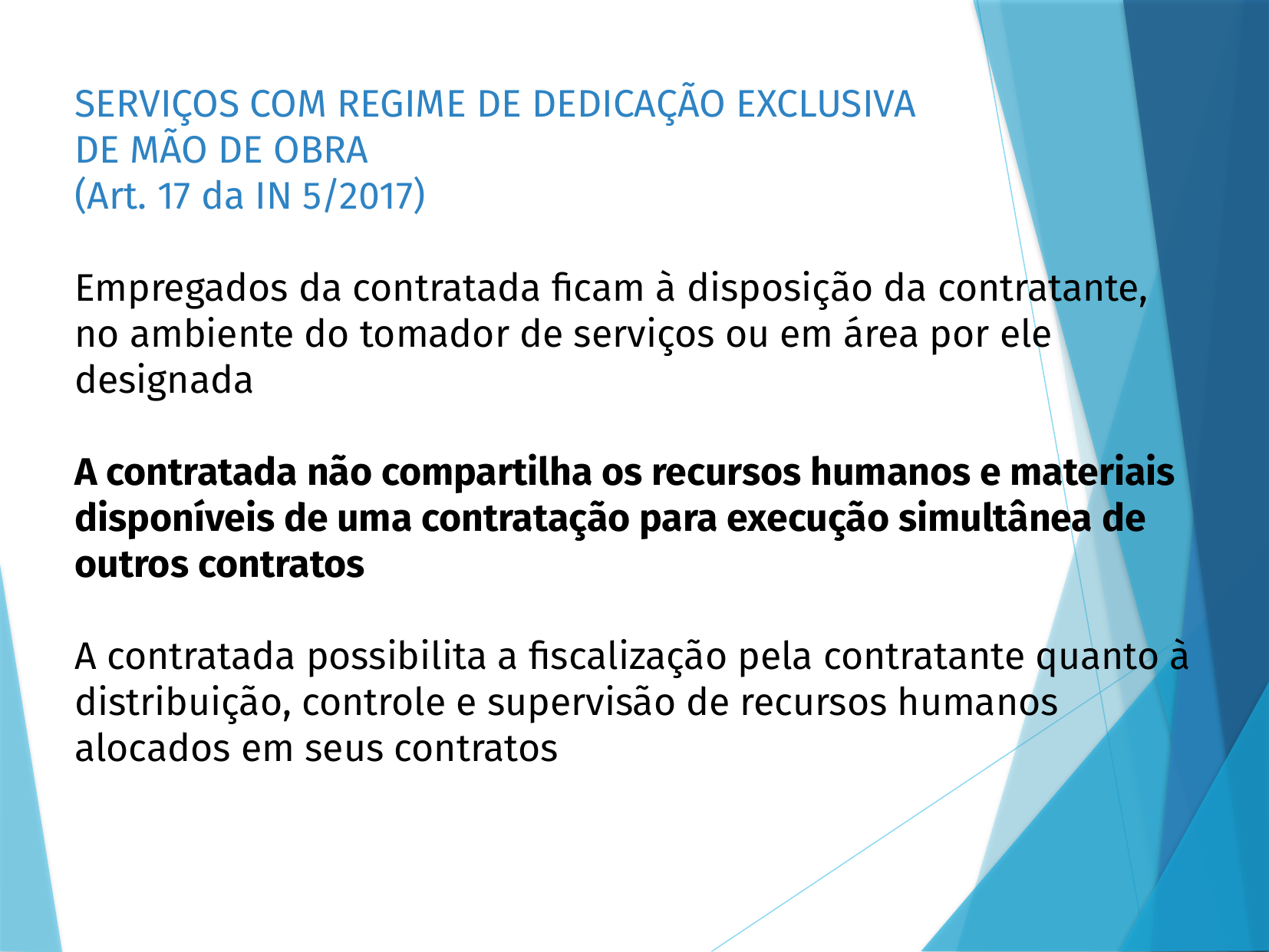

# SERVIÇOS COM REGIME DE DEDICAÇÃO EXCLUSIVA DE MÃO DE OBRA (Art. 17 da IN 5/2017) Empregados da contratada ficam à disposição da contratante, no ambiente do tomador de serviços ou em área por ele designada A contratada não compartilha os recursos humanos e materiais disponíveis de uma contratação para execução simultânea de outros contratos A contratada possibilita a fiscalização pela contratante quanto à distribuição, controle e supervisão de recursos humanos alocados em seus contratos